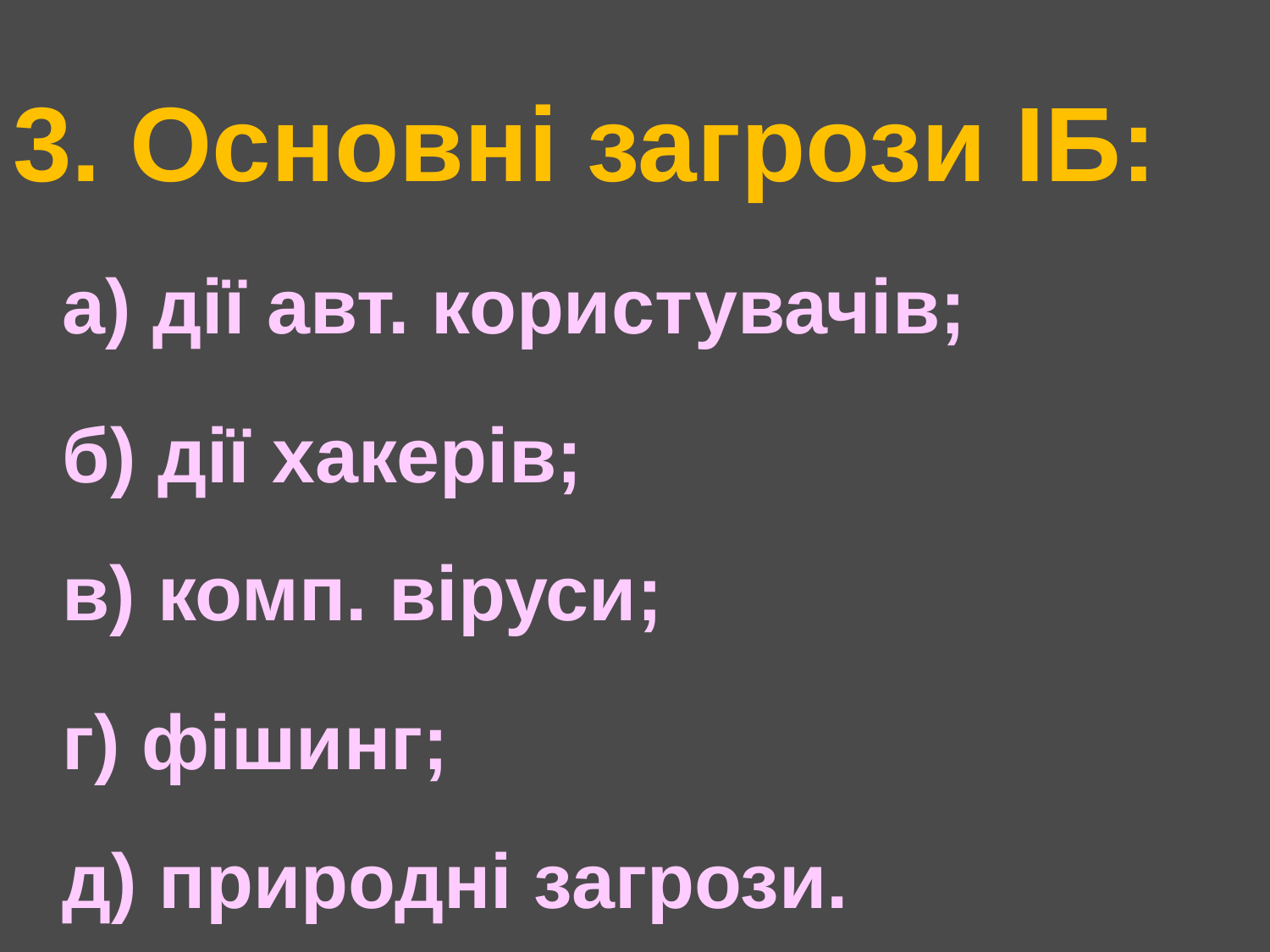

# 3. Основні загрози ІБ:
а) дії авт. користувачів;
б) дії хакерів;
в) комп. віруси;
г) фішинг;
д) природні загрози.